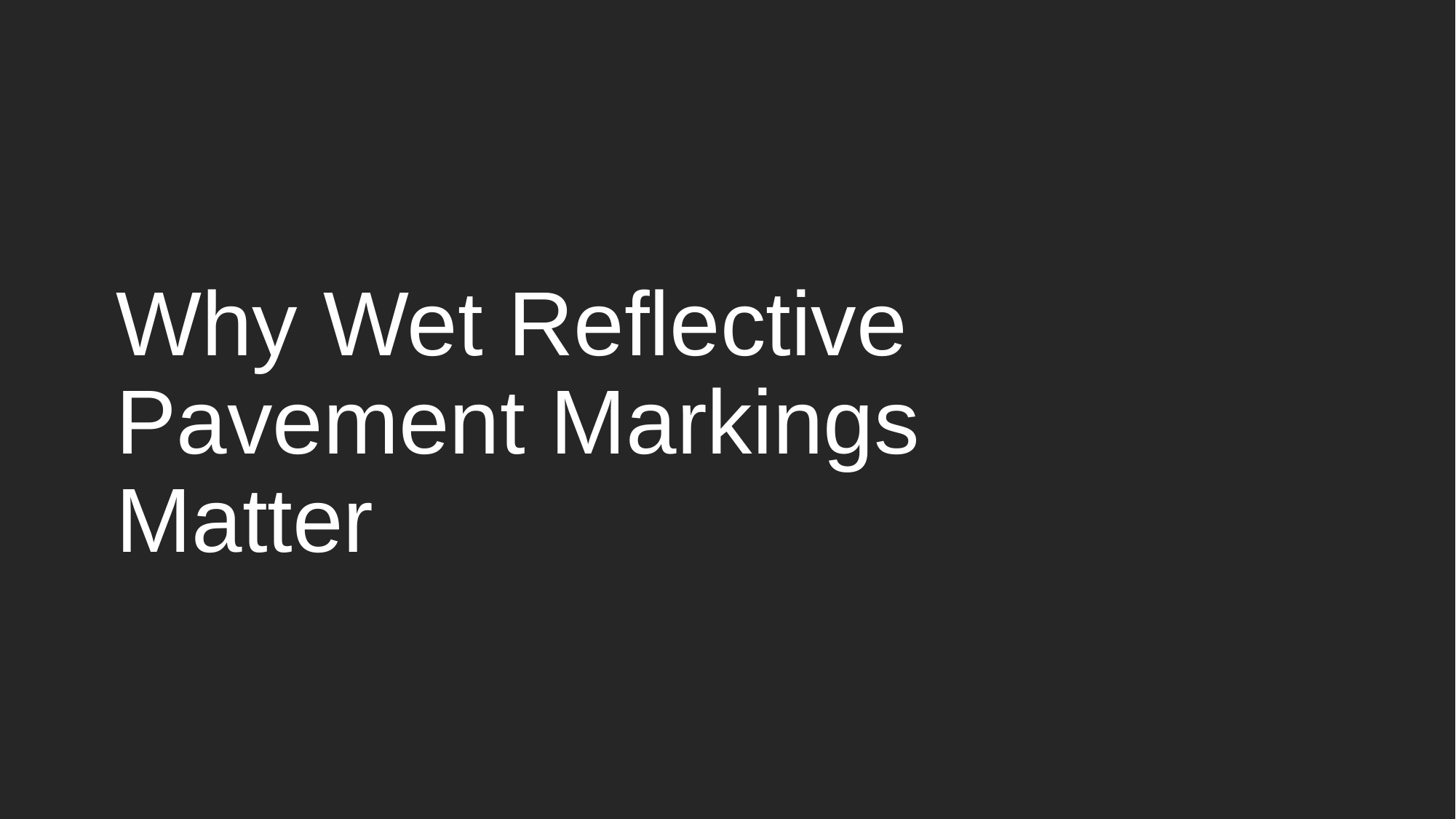

# Why Wet Reflective Pavement Markings Matter